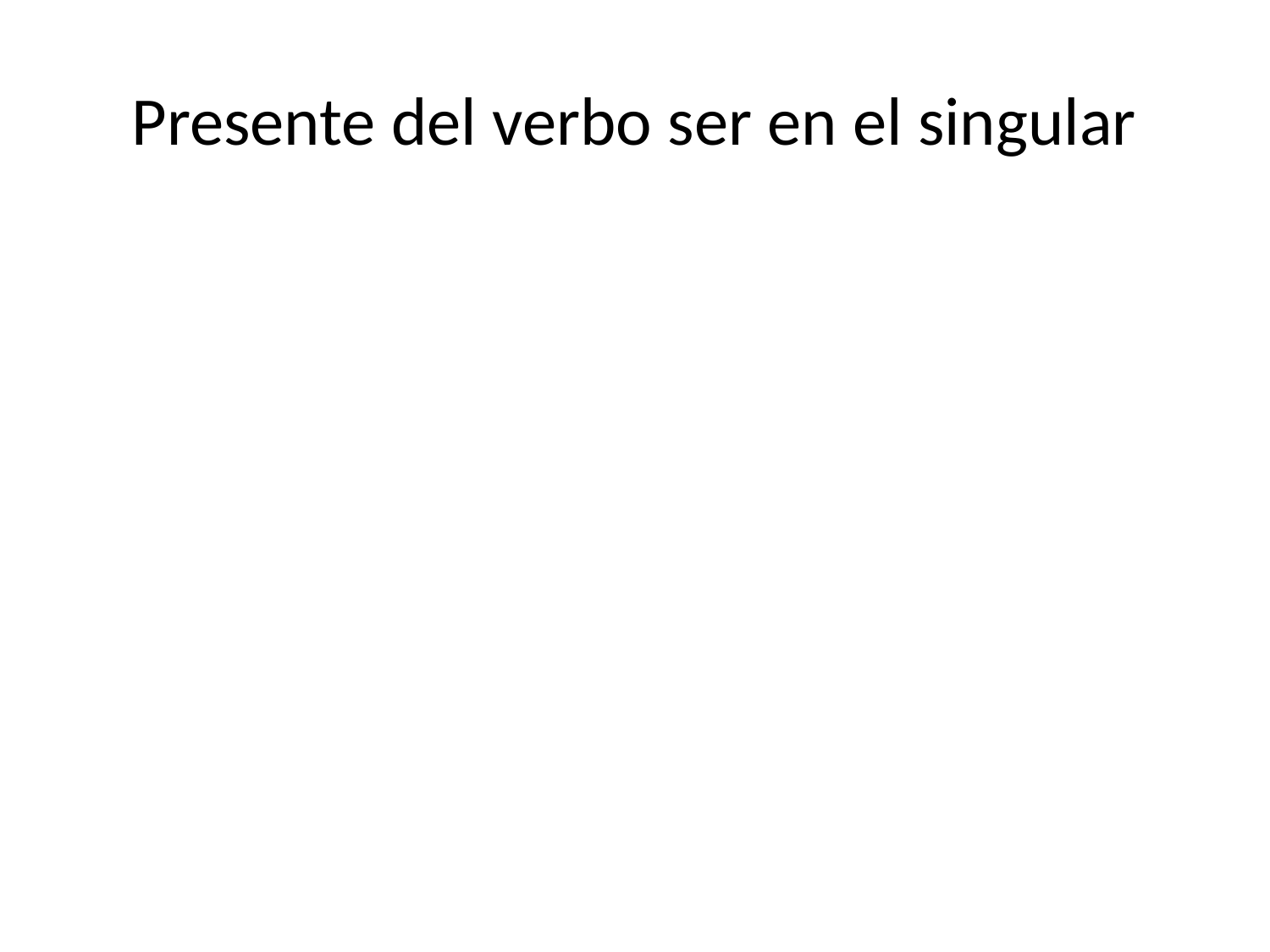

# Presente del verbo ser en el singular